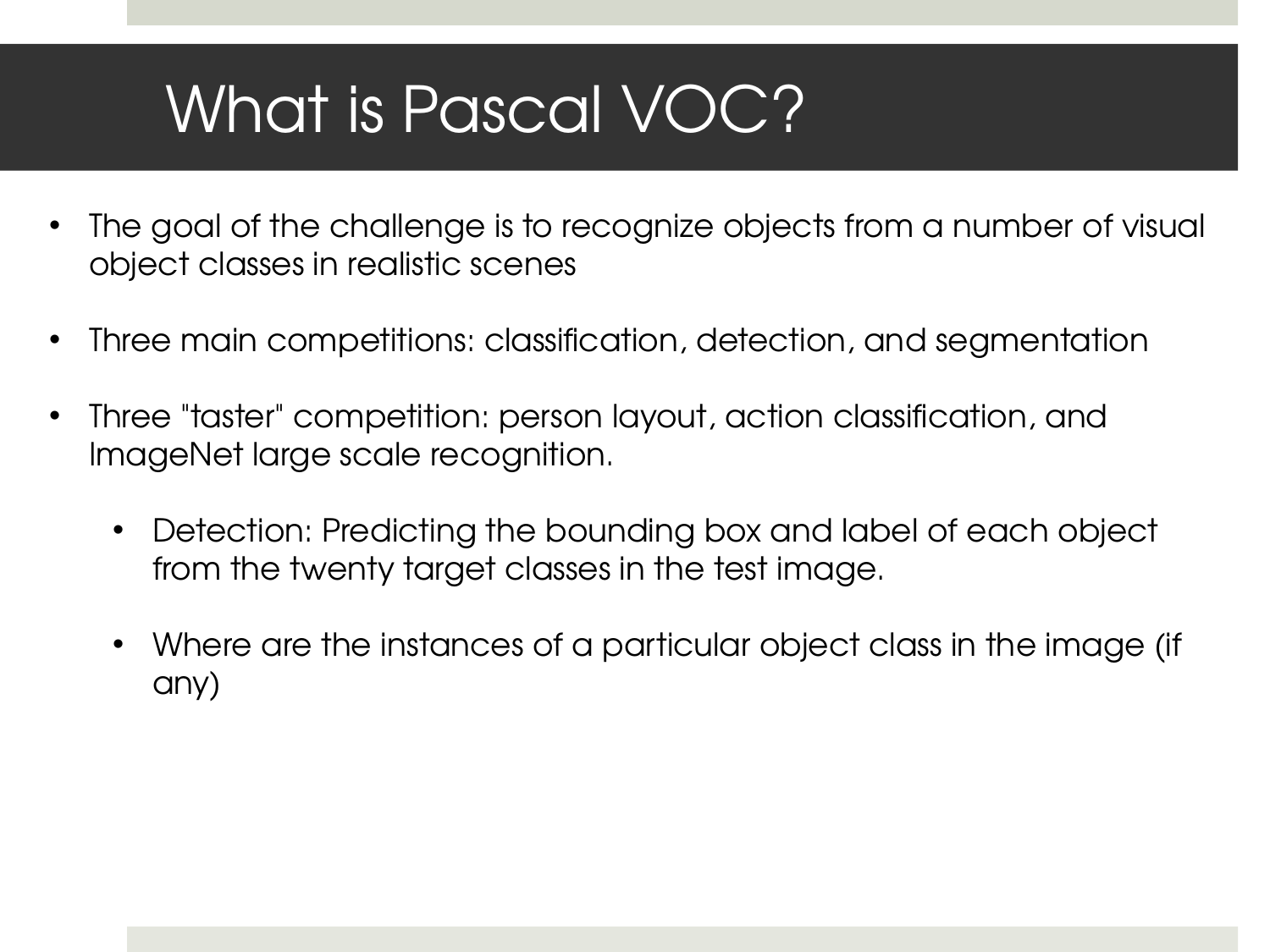

# What is Pascal VOC?
The goal of the challenge is to recognize objects from a number of visual object classes in realistic scenes

Three main competitions: classification, detection, and segmentation

Three "taster" competition: person layout, action classification, and ImageNet large scale recognition.

Detection: Predicting the bounding box and label of each object from the twenty target classes in the test image.

Where are the instances of a particular object class in the image (if any)